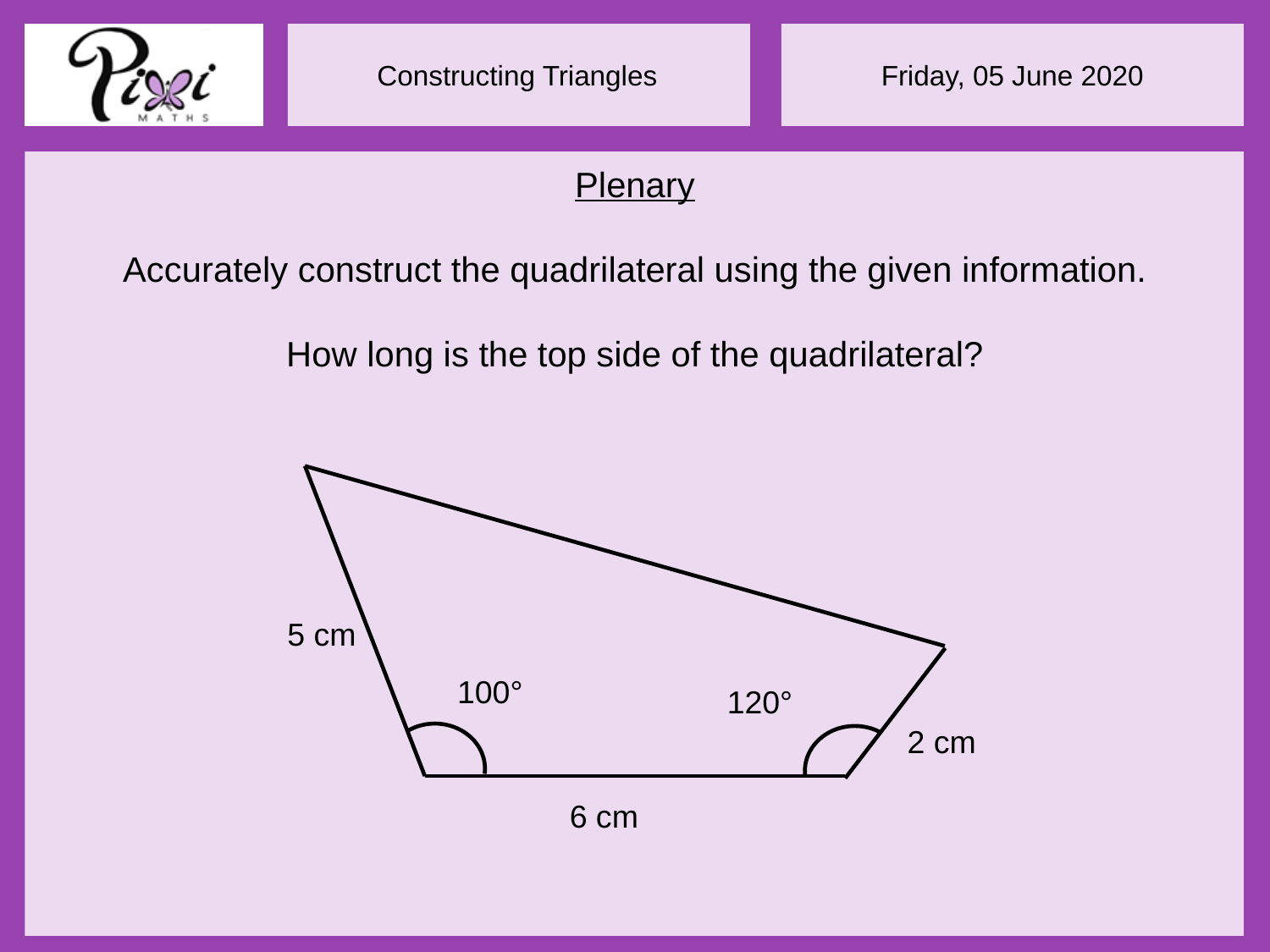

Plenary

Accurately construct the quadrilateral using the given information.

How long is the top side of the quadrilateral?
5 cm
100°
120°
2 cm

6 cm